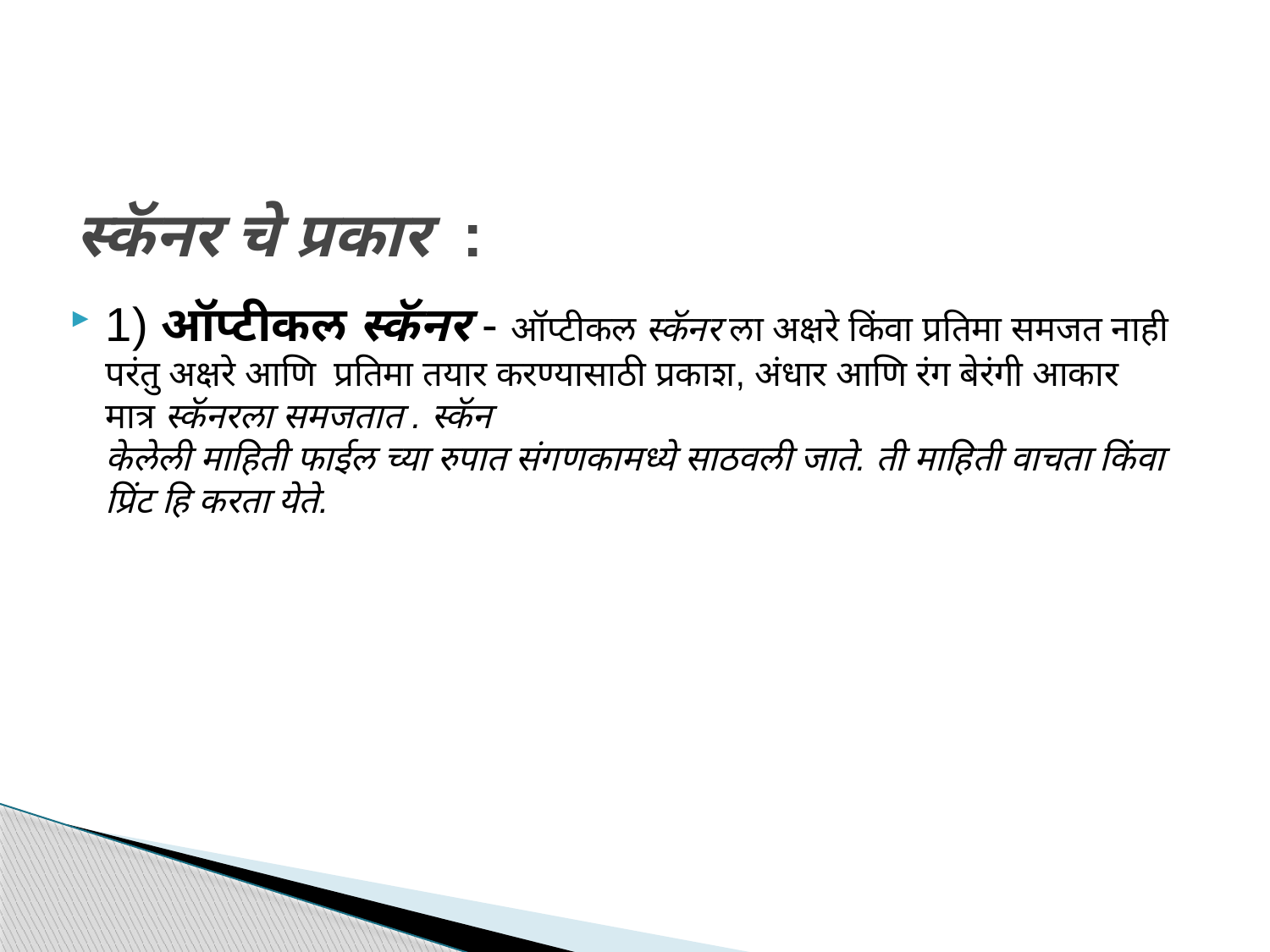

# स्कॅनर चे प्रकार  :

1) ऑप्टीकल स्कॅनर - ऑप्टीकल स्कॅनर ला अक्षरे किंवा प्रतिमा समजत नाही परंतु अक्षरे आणि  प्रतिमा तयार करण्यासाठी प्रकाश, अंधार आणि रंग बेरंगी आकार मात्र स्कॅनरला समजतात . स्कॅन
केलेली माहिती फाईल च्या रुपात संगणकामध्ये साठवली जाते. ती माहिती वाचता किंवा प्रिंट हि करता येते.